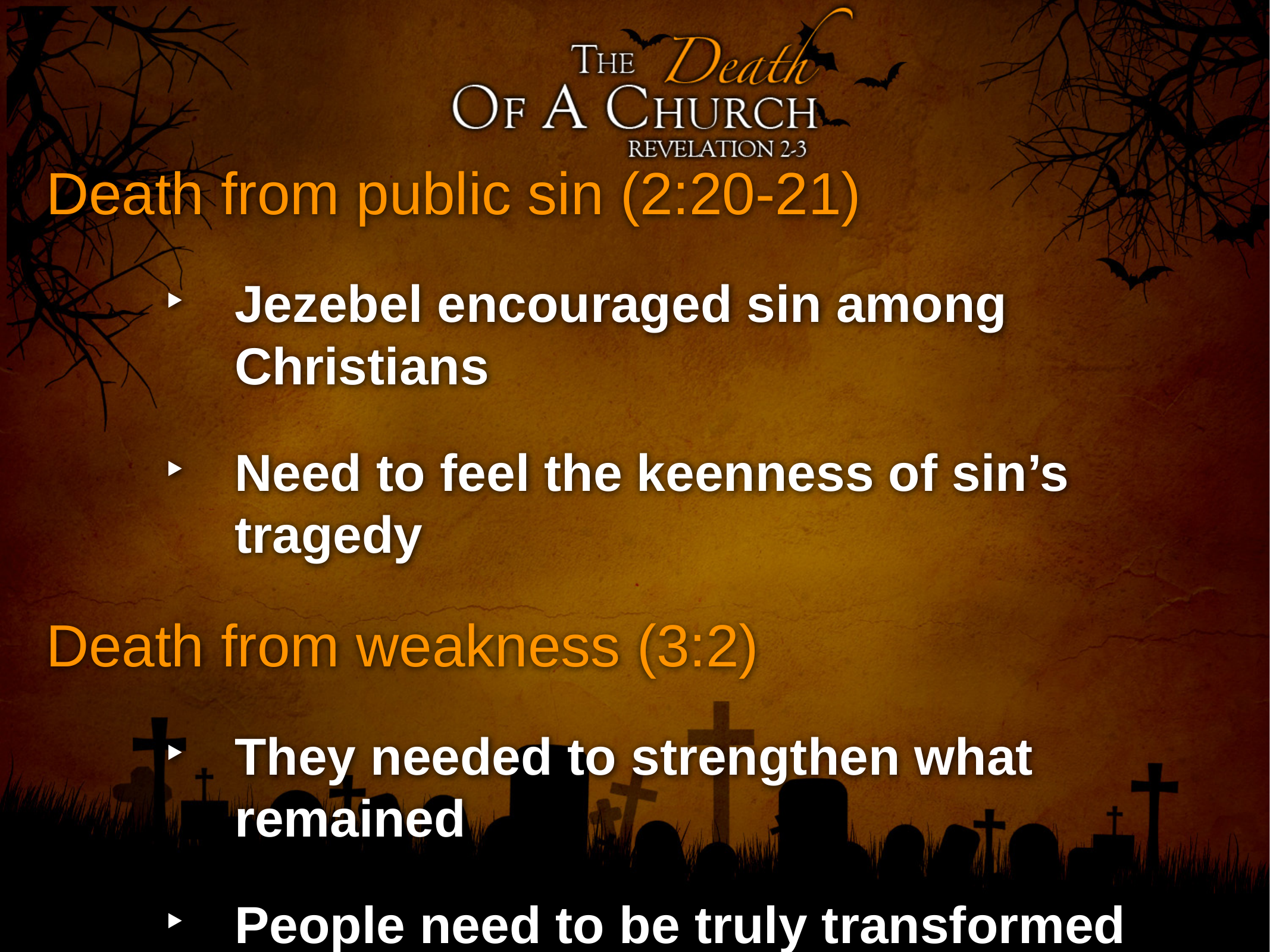

Death from public sin (2:20-21)
Jezebel encouraged sin among Christians
Need to feel the keenness of sin’s tragedy
Death from weakness (3:2)
They needed to strengthen what remained
People need to be truly transformed